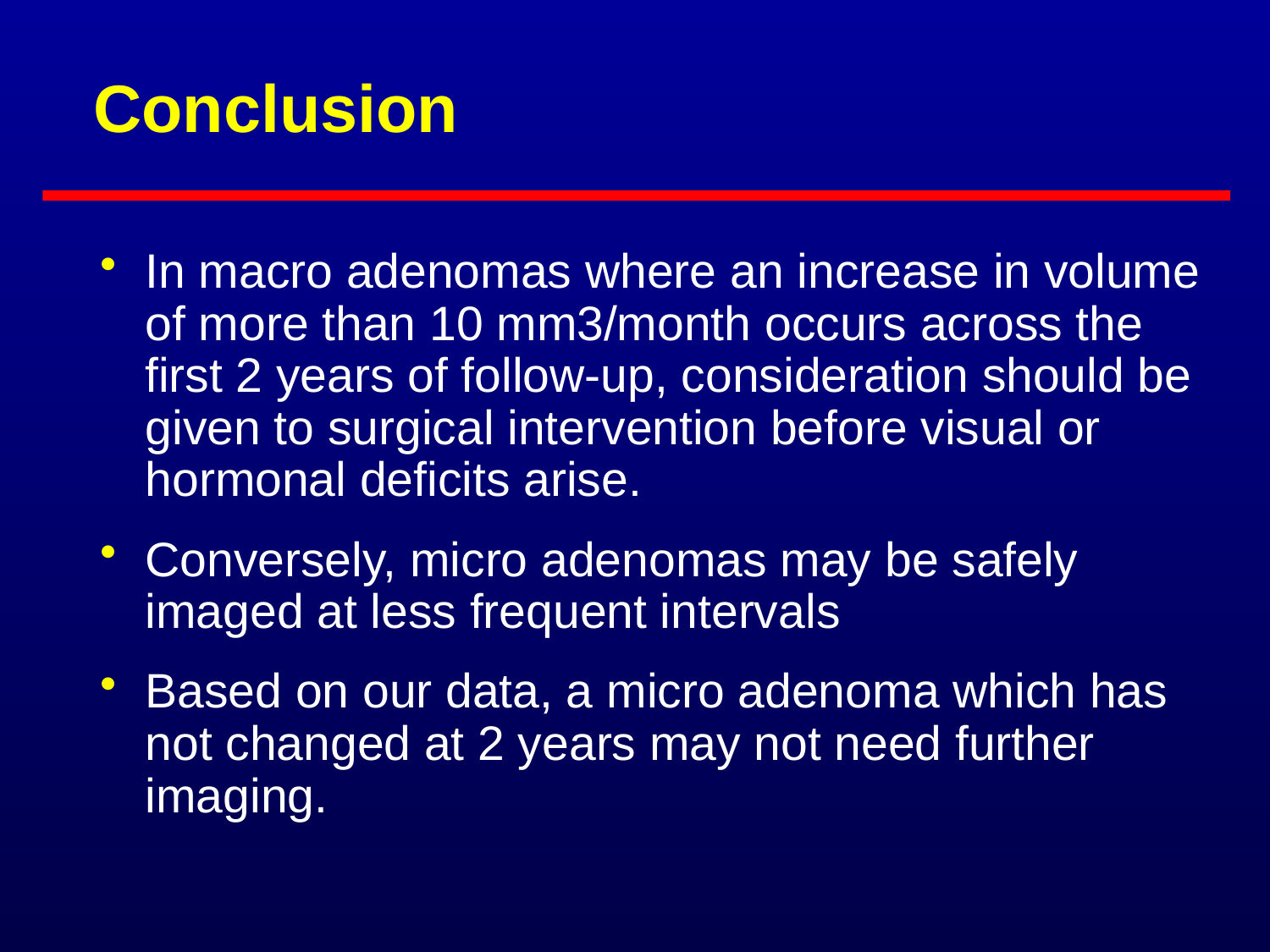

# Conclusion
In macro adenomas where an increase in volume of more than 10 mm3/month occurs across the first 2 years of follow-up, consideration should be given to surgical intervention before visual or hormonal deficits arise.
Conversely, micro adenomas may be safely imaged at less frequent intervals
Based on our data, a micro adenoma which has not changed at 2 years may not need further imaging.